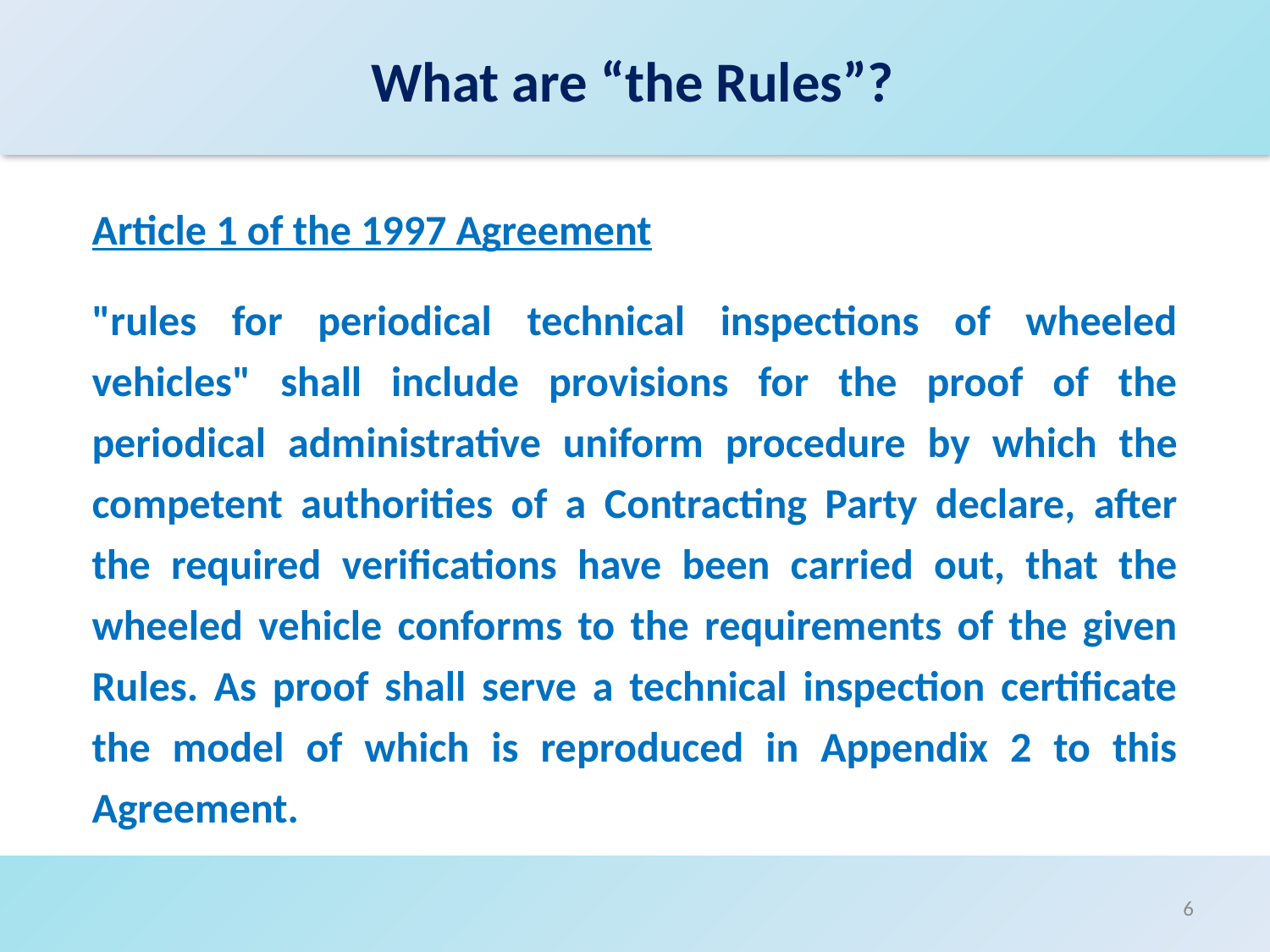

# What are “the Rules”?
Article 1 of the 1997 Agreement
"rules for periodical technical inspections of wheeled vehicles" shall include provisions for the proof of the periodical administrative uniform procedure by which the competent authorities of a Contracting Party declare, after the required verifications have been carried out, that the wheeled vehicle conforms to the requirements of the given Rules. As proof shall serve a technical inspection certificate the model of which is reproduced in Appendix 2 to this Agreement.

6